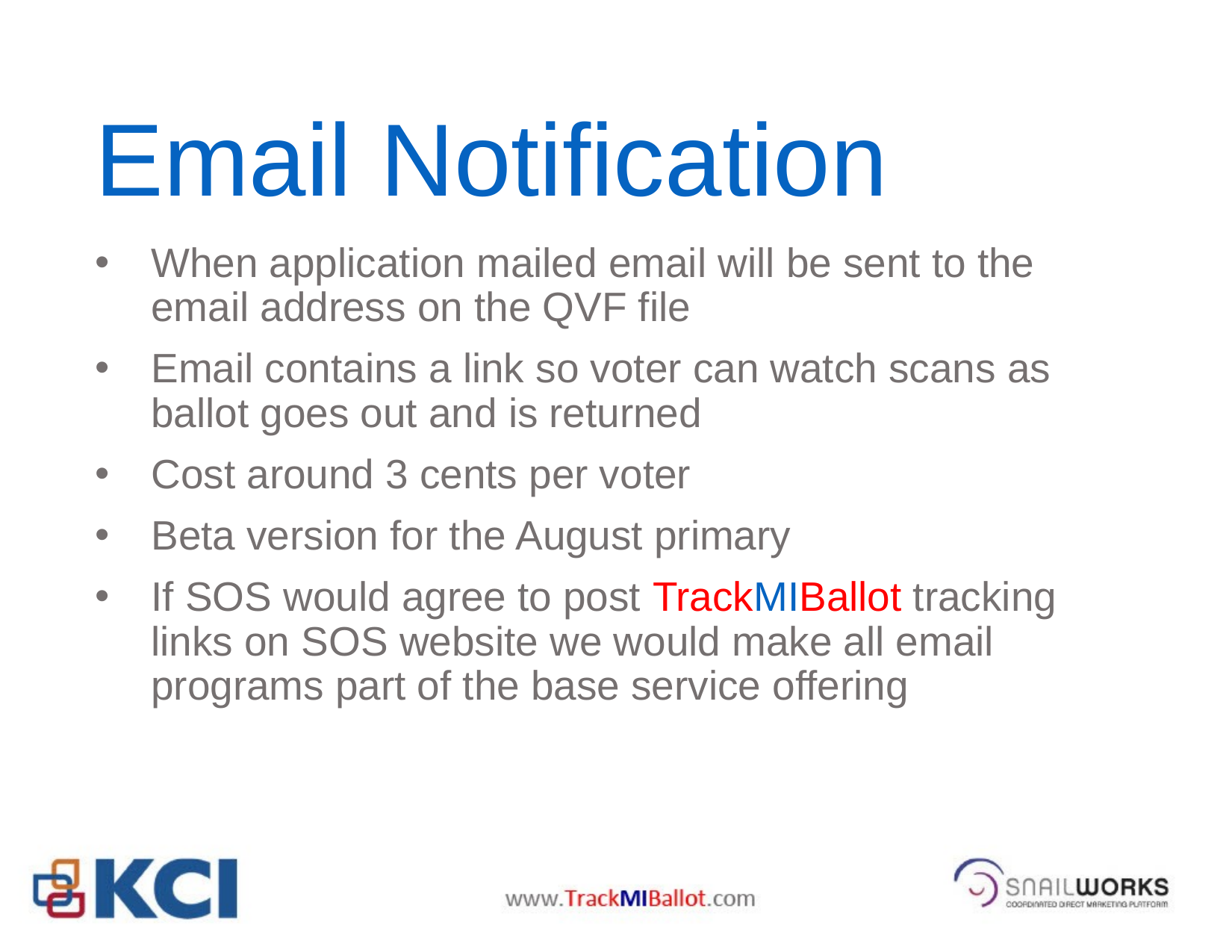

# Email Notification
When application mailed email will be sent to the email address on the QVF file
Email contains a link so voter can watch scans as ballot goes out and is returned
Cost around 3 cents per voter
Beta version for the August primary
If SOS would agree to post TrackMIBallot tracking links on SOS website we would make all email programs part of the base service offering